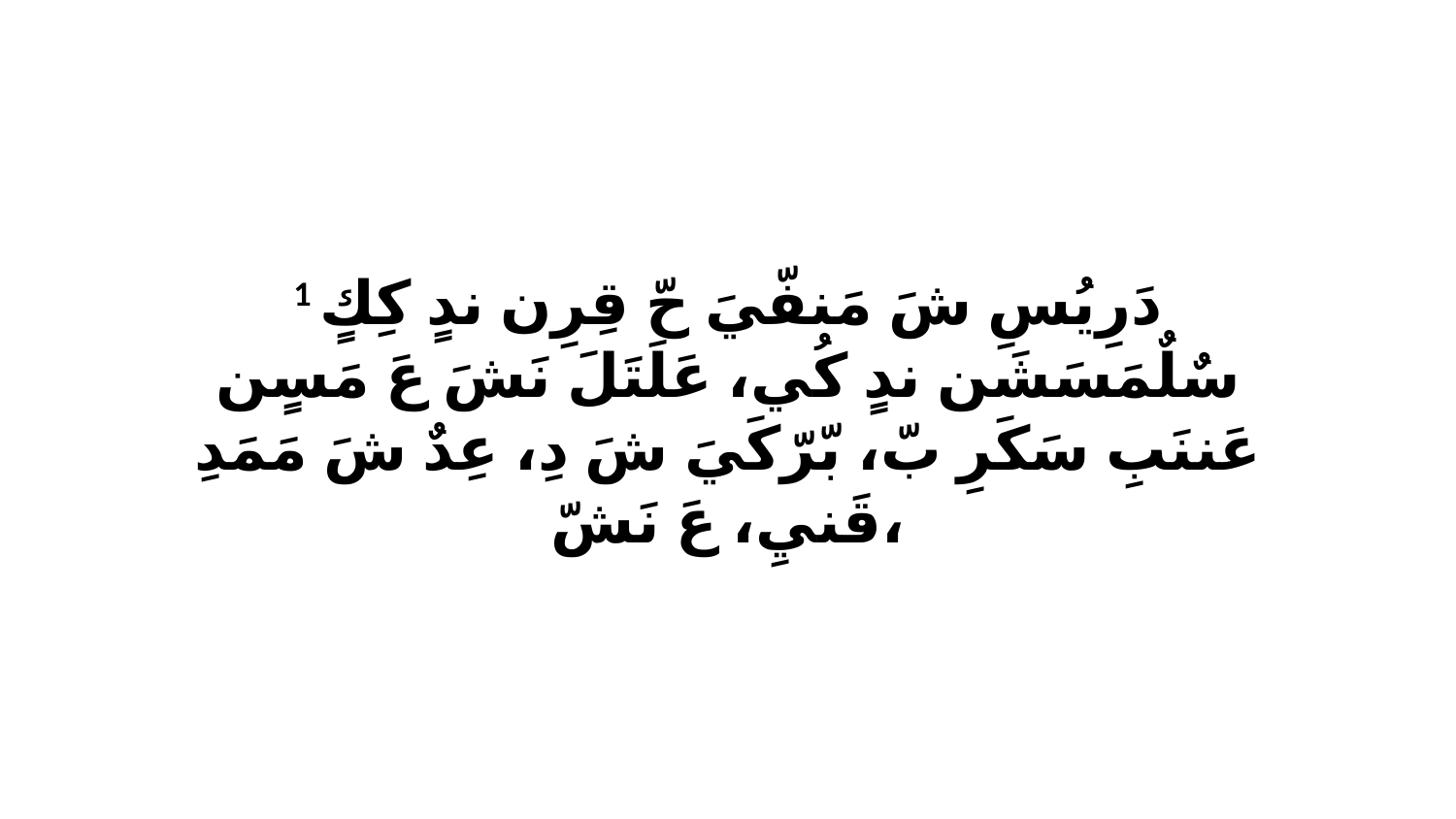

1 دَرِيُسِ شَ مَنفّيَ حّ قِرِن ندٍ كِكٍ سٌلٌمَسَشَن ندٍ كُي، عَلَتَلَ نَشَ عَ مَسٍن عَننَبِ سَكَرِ بّ، بّرّكَيَ شَ دِ، عِدٌ شَ مَمَدِ قَنيِ، عَ نَشّ،